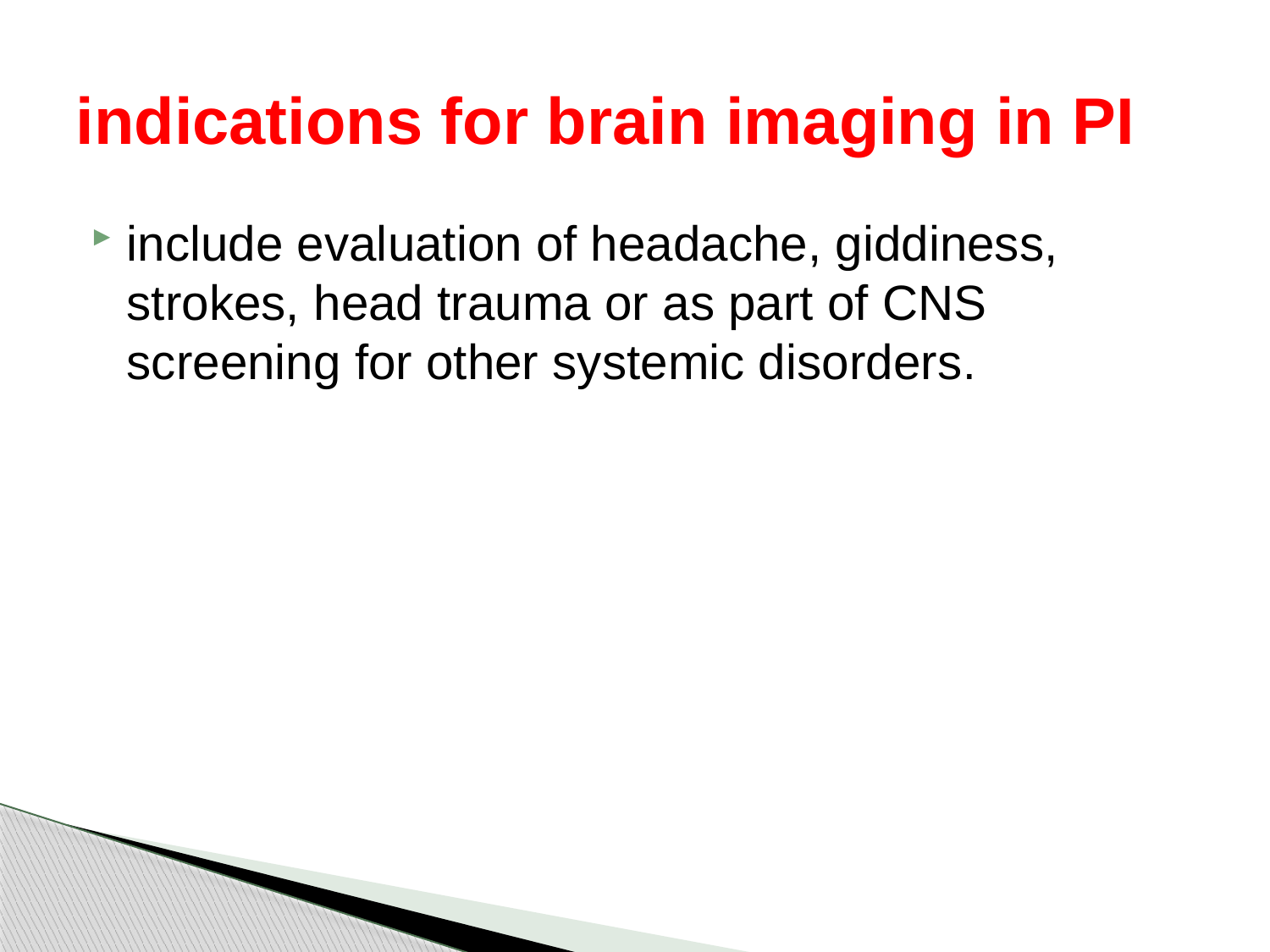

# indications for brain imaging in PI
include evaluation of headache, giddiness, strokes, head trauma or as part of CNS screening for other systemic disorders.